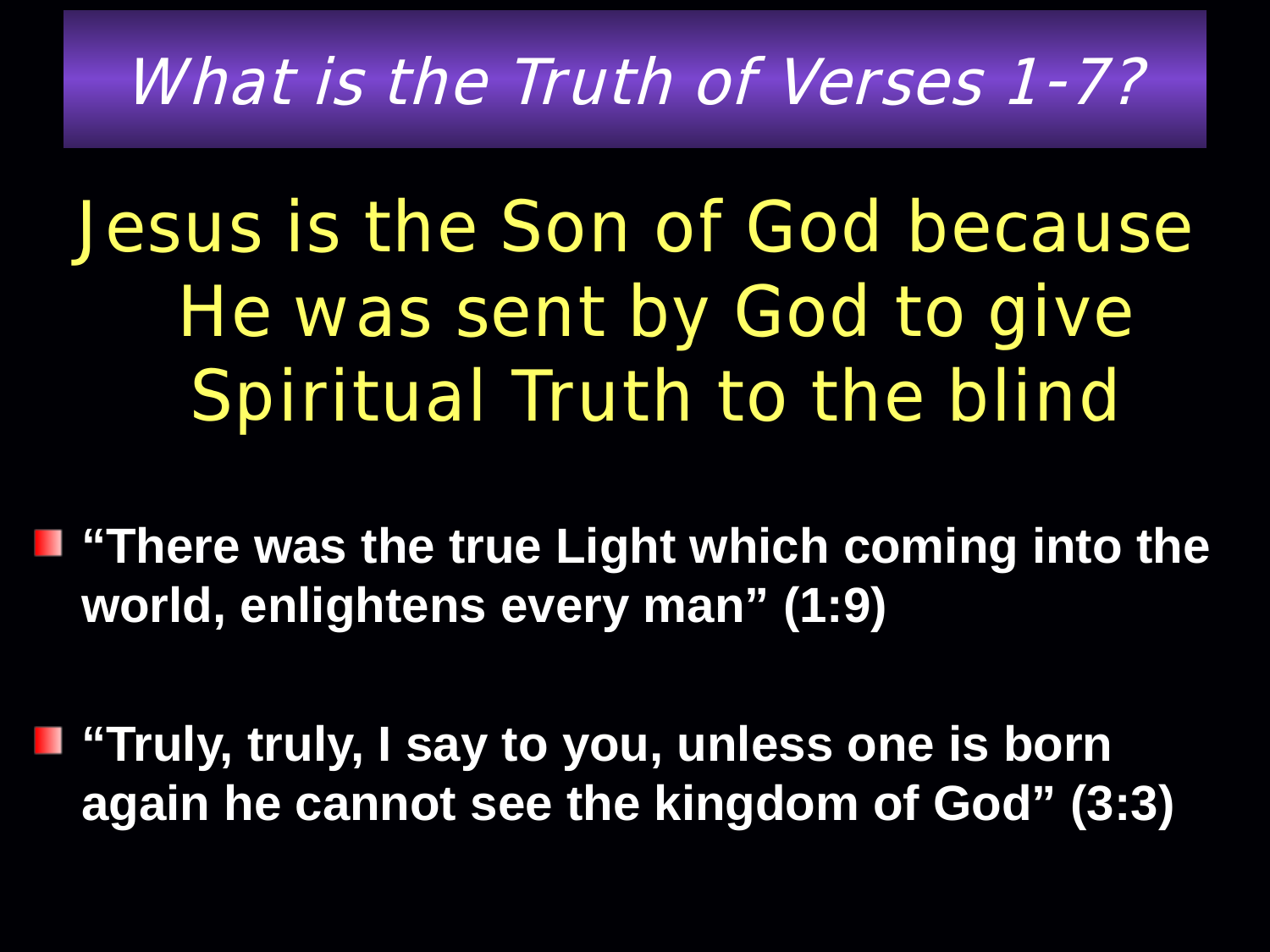

# What is the Truth of Verses 1-7?
Jesus is the Son of God because He was sent by God to give Spiritual Truth to the blind

“There was the true Light which coming into the world, enlightens every man” (1:9)

“Truly, truly, I say to you, unless one is born again he cannot see the kingdom of God” (3:3)